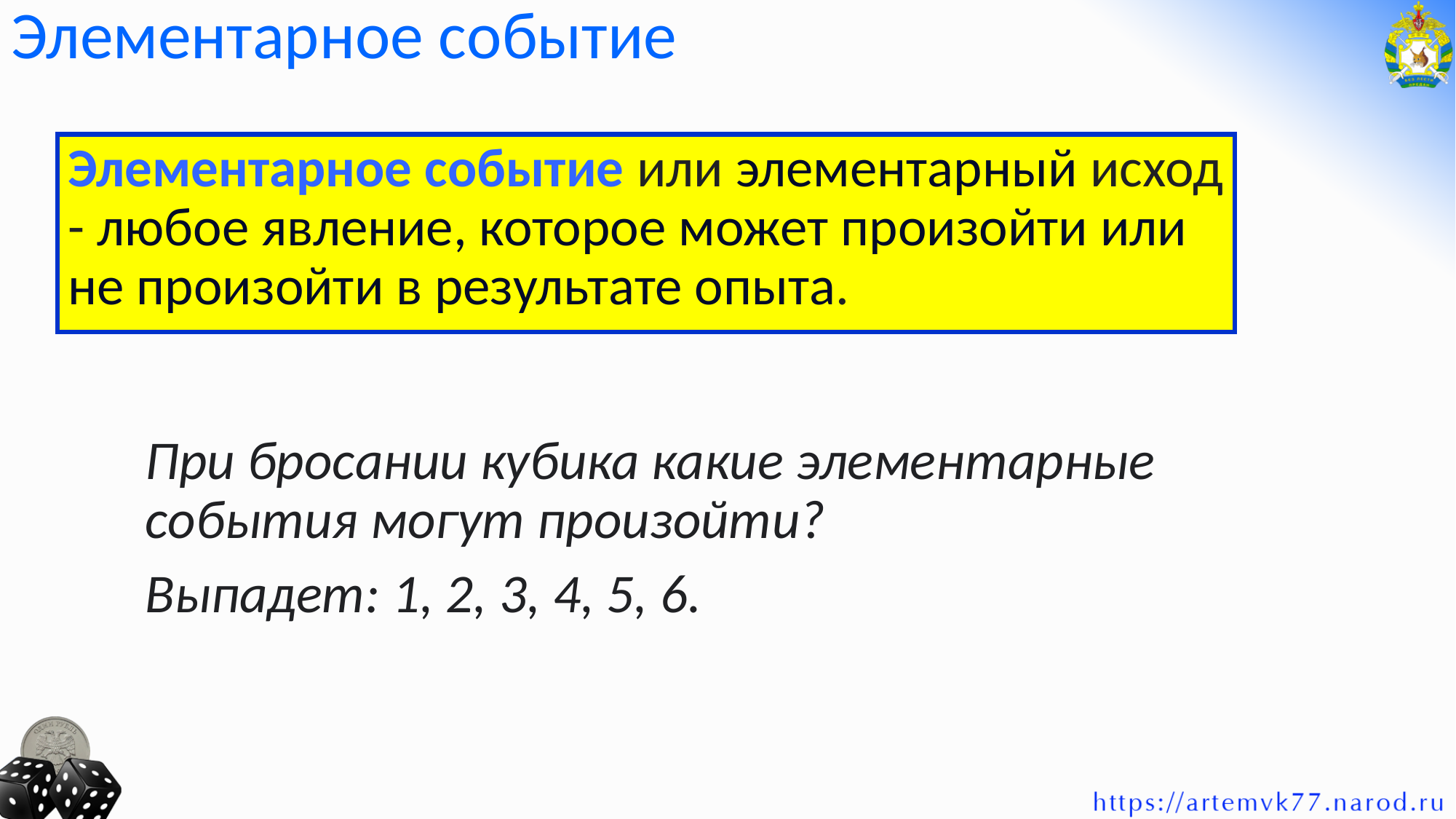

# Элементарное событие
Элементарное событие или элементарный исход - любое явление, которое может произойти или не произойти в результате опыта.
При бросании кубика какие элементарные события могут произойти?
Выпадет: 1, 2, 3, 4, 5, 6.